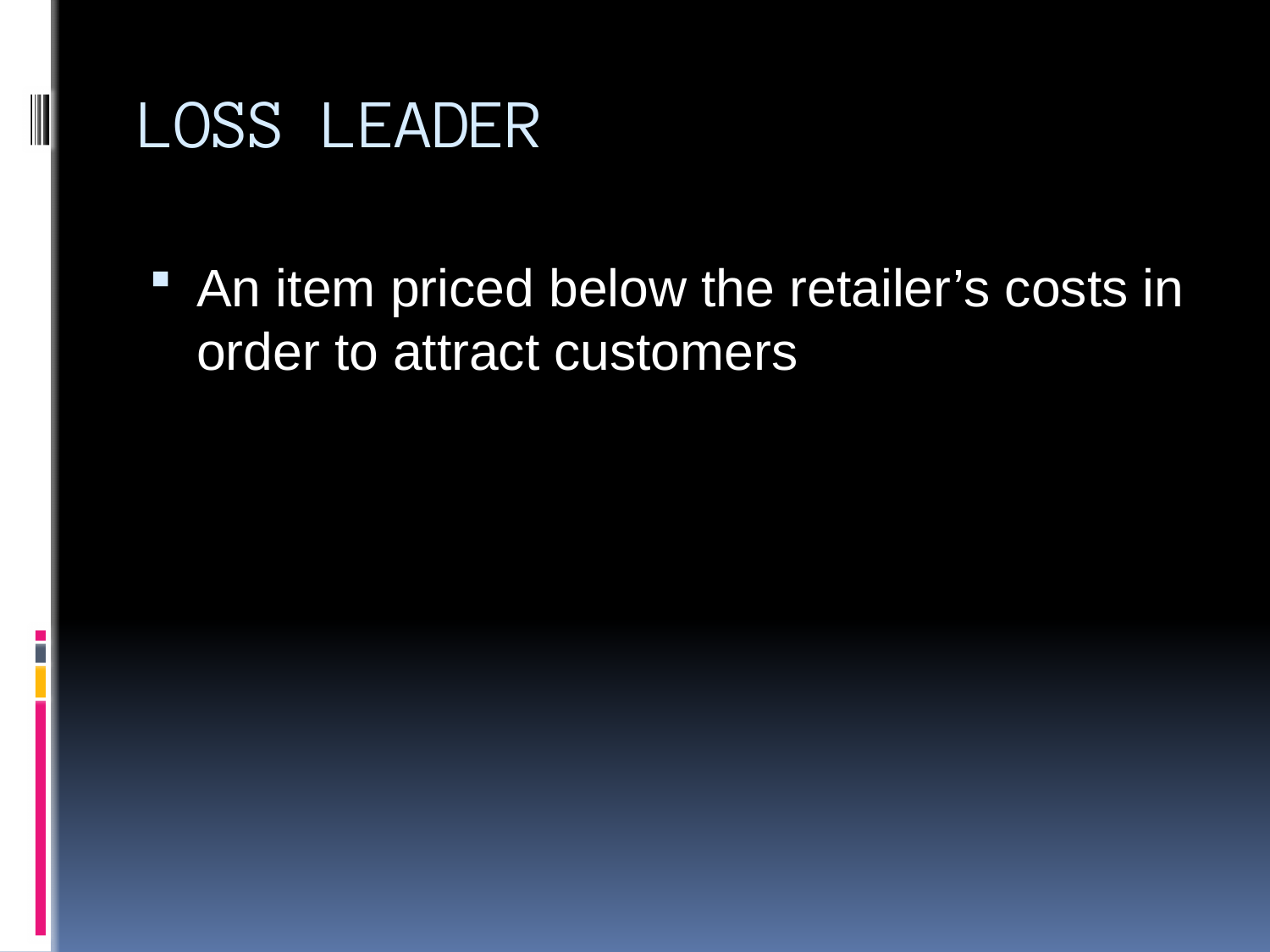

# LOSS LEADER
An item priced below the retailer’s costs in order to attract customers